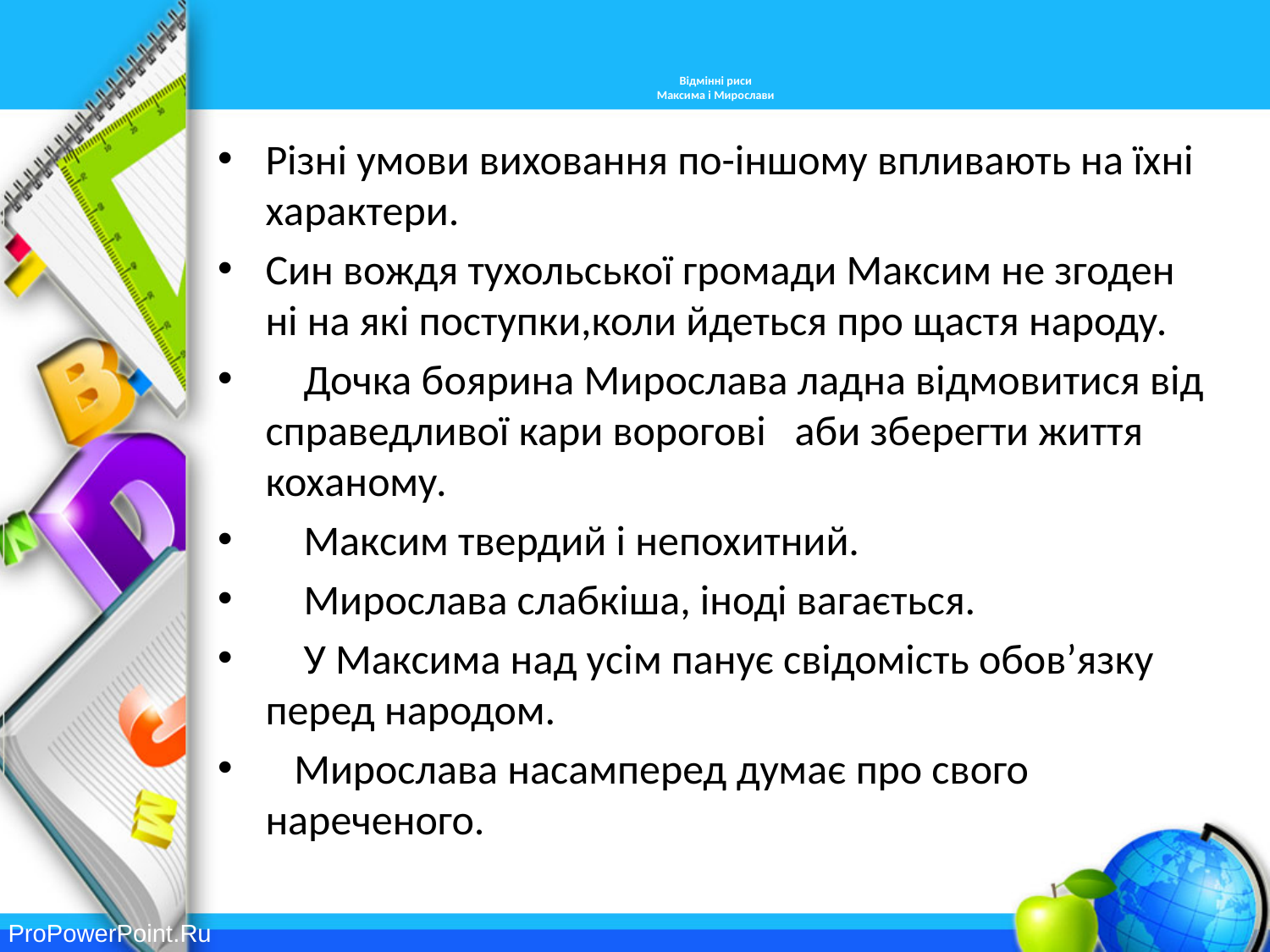

# Відмінні риси Максима і Мирослави
Різні умови виховання по-іншому впливають на їхні характери.
Син вождя тухольської громади Максим не згоден ні на які поступки,коли йдеться про щастя народу.
    Дочка боярина Мирослава ладна відмовитися від справедливої кари ворогові   аби зберегти життя коханому.
    Максим твердий і непохитний.
    Мирослава слабкіша, іноді вагається.
    У Максима над усім панує свідомість обов’язку перед народом.
   Мирослава насамперед думає про свого нареченого.